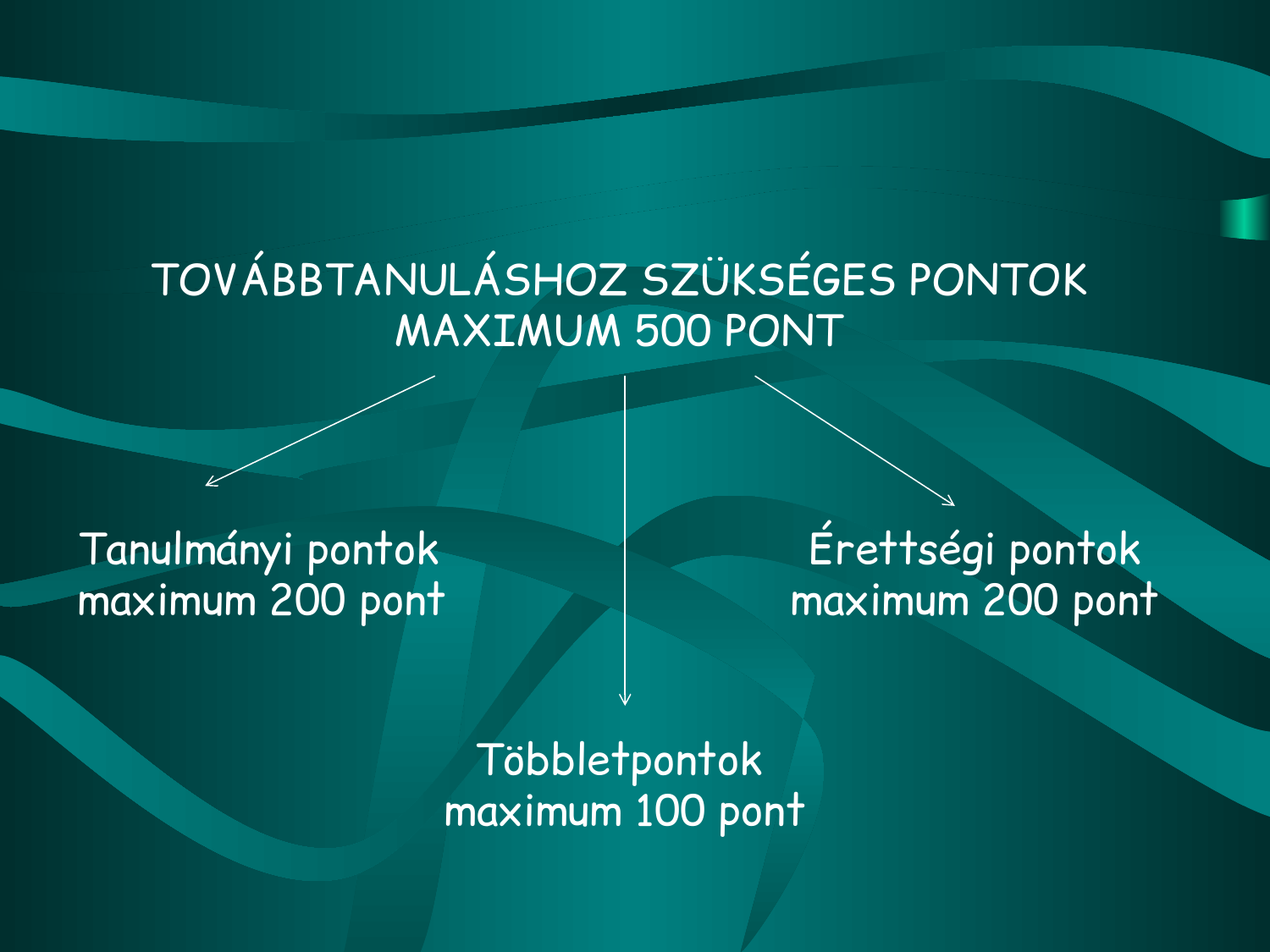

TOVÁBBTANULÁSHOZ SZÜKSÉGES PONTOK  MAXIMUM 500 PONT
Tanulmányi pontok
maximum 200 pont
Érettségi pontok
maximum 200 pont
Többletpontok
maximum 100 pont